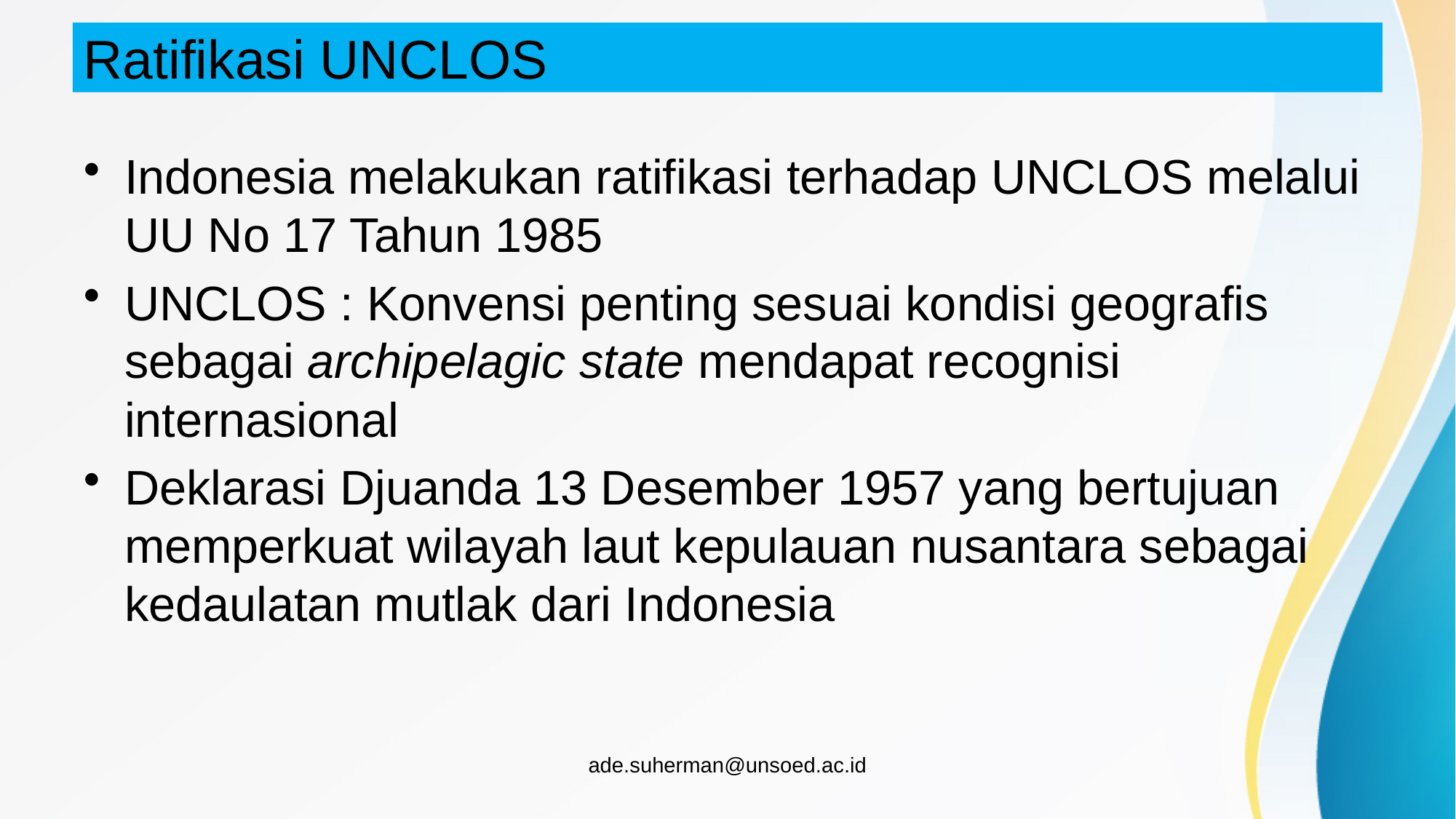

# Ratifikasi UNCLOS
Indonesia melakukan ratifikasi terhadap UNCLOS melalui UU No 17 Tahun 1985
UNCLOS : Konvensi penting sesuai kondisi geografis sebagai archipelagic state mendapat recognisi internasional
Deklarasi Djuanda 13 Desember 1957 yang bertujuan memperkuat wilayah laut kepulauan nusantara sebagai kedaulatan mutlak dari Indonesia

ade.suherman@unsoed.ac.id